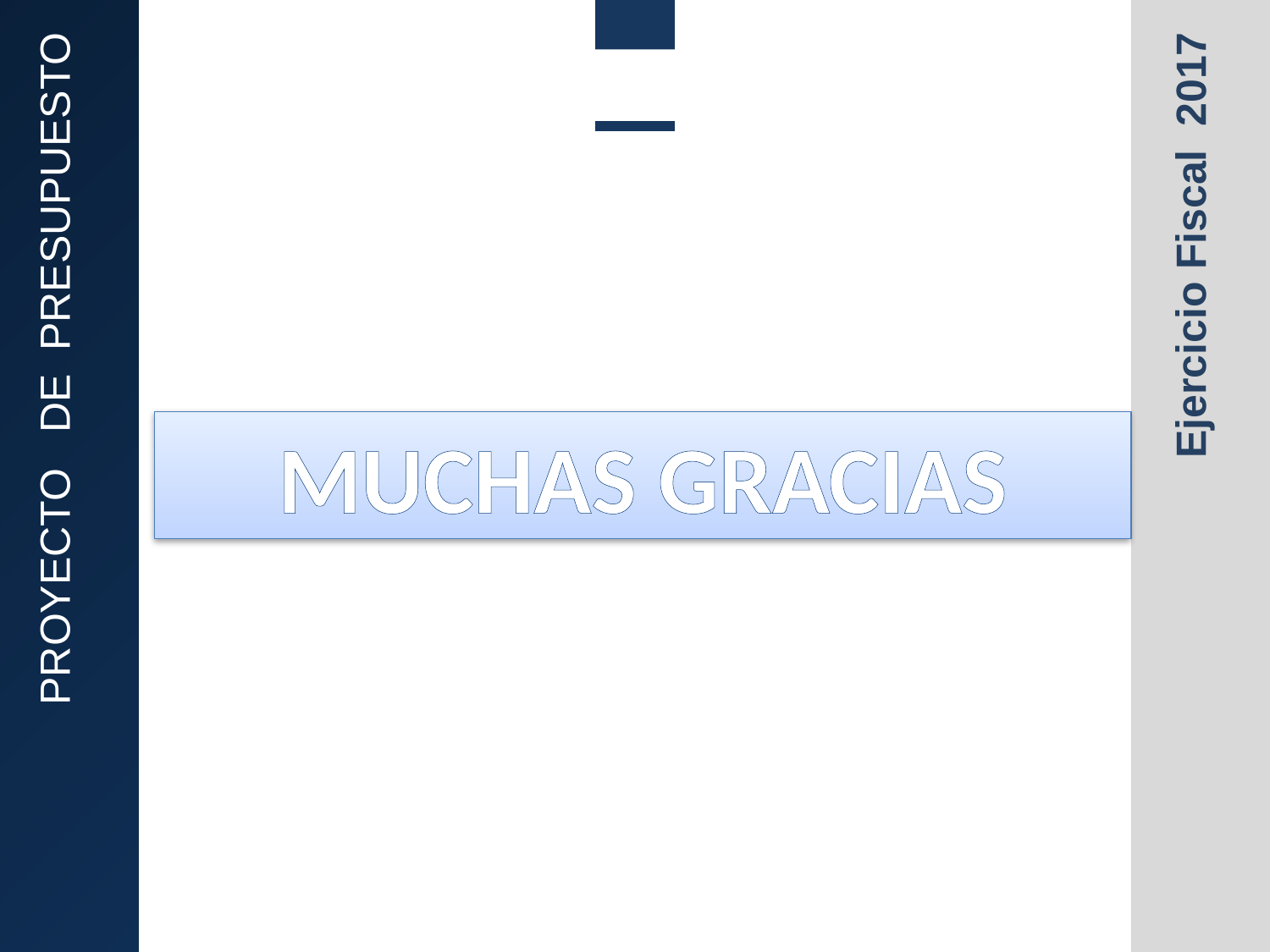

PROYECTO   DE  PRESUPUESTO
Ejercicio Fiscal  2017
MUCHAS GRACIAS